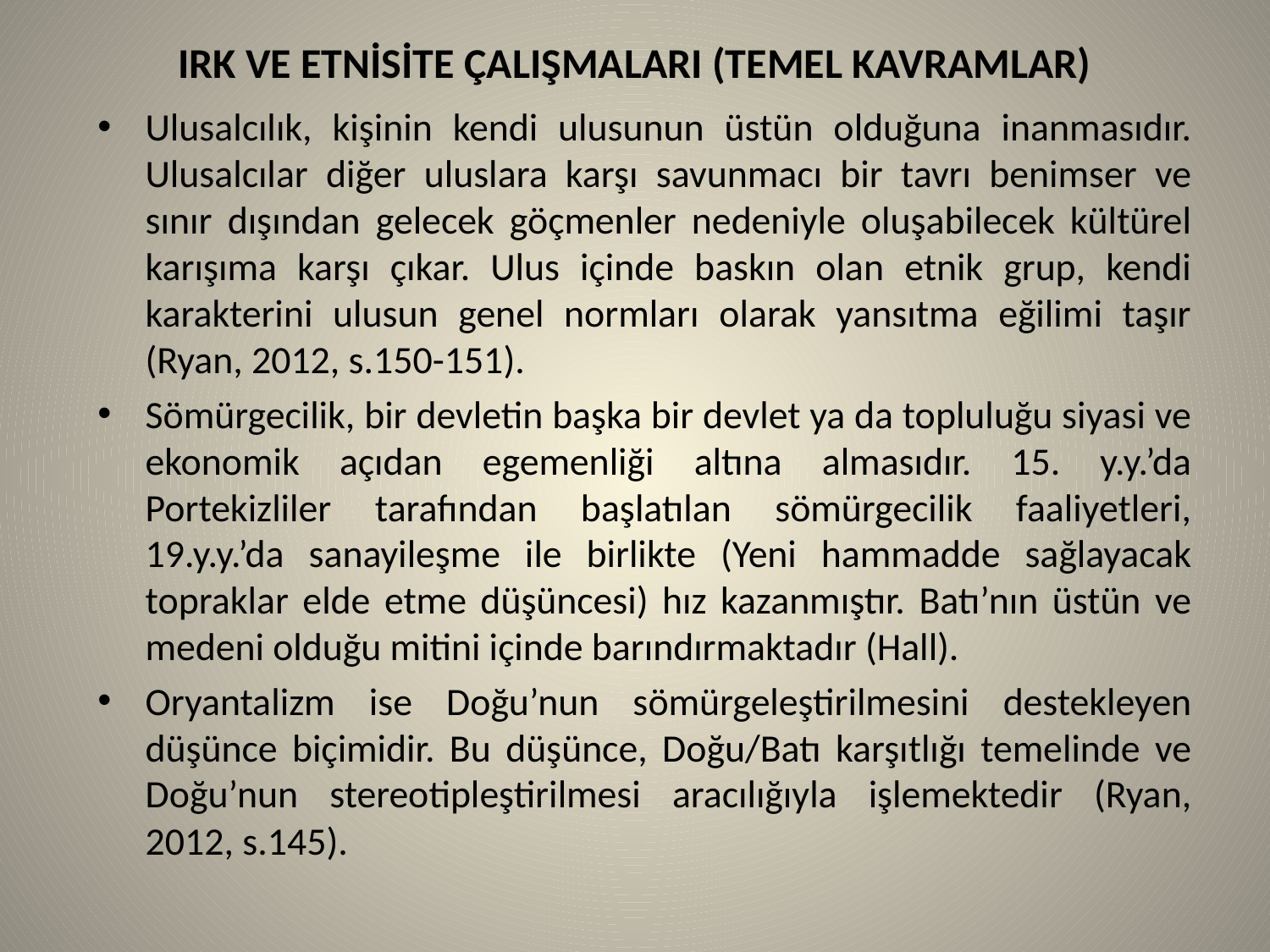

# IRK VE ETNİSİTE ÇALIŞMALARI (TEMEL KAVRAMLAR)
Ulusalcılık, kişinin kendi ulusunun üstün olduğuna inanmasıdır. Ulusalcılar diğer uluslara karşı savunmacı bir tavrı benimser ve sınır dışından gelecek göçmenler nedeniyle oluşabilecek kültürel karışıma karşı çıkar. Ulus içinde baskın olan etnik grup, kendi karakterini ulusun genel normları olarak yansıtma eğilimi taşır (Ryan, 2012, s.150-151).
Sömürgecilik, bir devletin başka bir devlet ya da topluluğu siyasi ve ekonomik açıdan egemenliği altına almasıdır. 15. y.y.’da Portekizliler tarafından başlatılan sömürgecilik faaliyetleri, 19.y.y.’da sanayileşme ile birlikte (Yeni hammadde sağlayacak topraklar elde etme düşüncesi) hız kazanmıştır. Batı’nın üstün ve medeni olduğu mitini içinde barındırmaktadır (Hall).
Oryantalizm ise Doğu’nun sömürgeleştirilmesini destekleyen düşünce biçimidir. Bu düşünce, Doğu/Batı karşıtlığı temelinde ve Doğu’nun stereotipleştirilmesi aracılığıyla işlemektedir (Ryan, 2012, s.145).